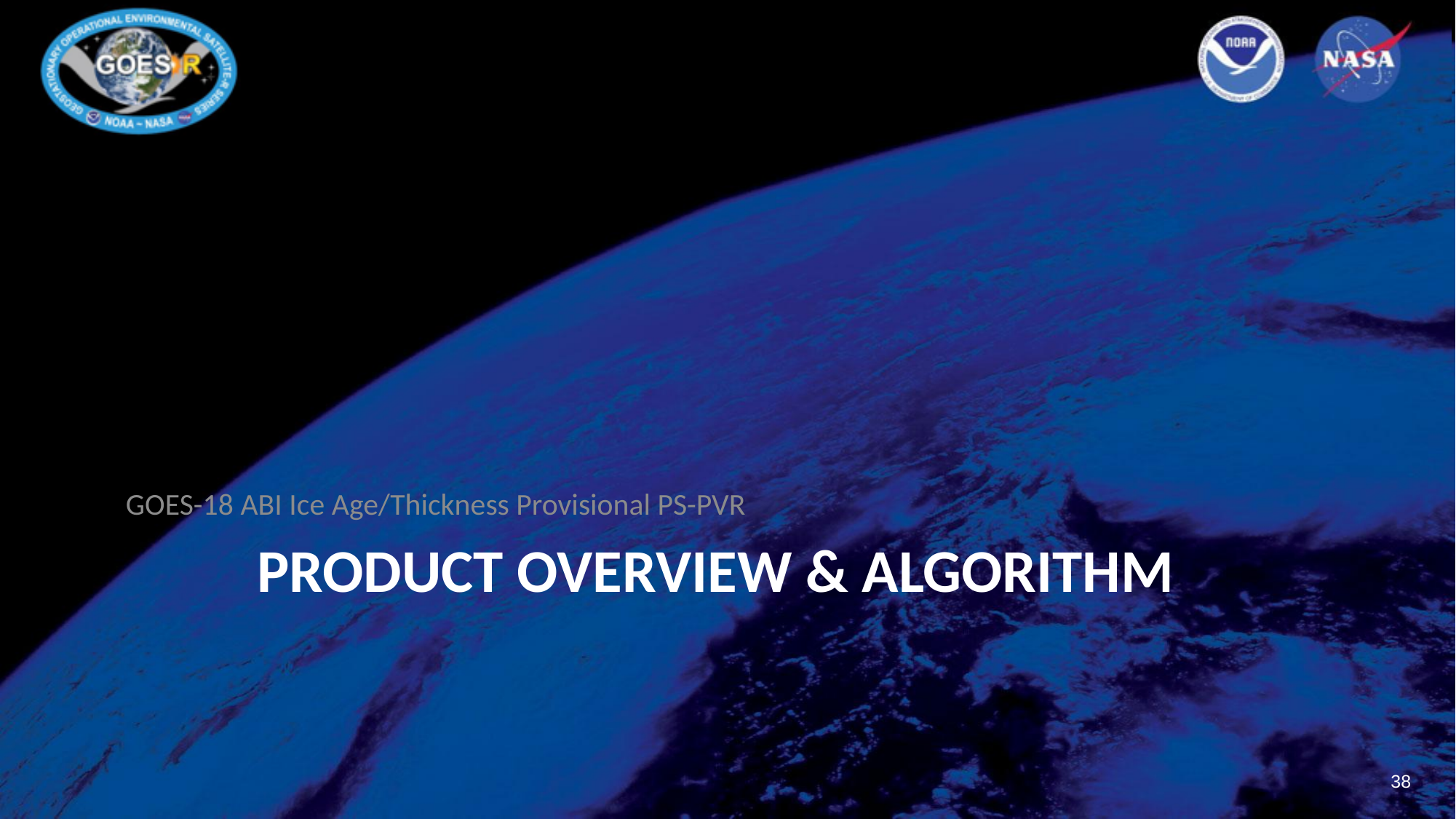

GOES-18 ABI Ice Age/Thickness Provisional PS-PVR
# PRODUCT OVERVIEW & Algorithm
38